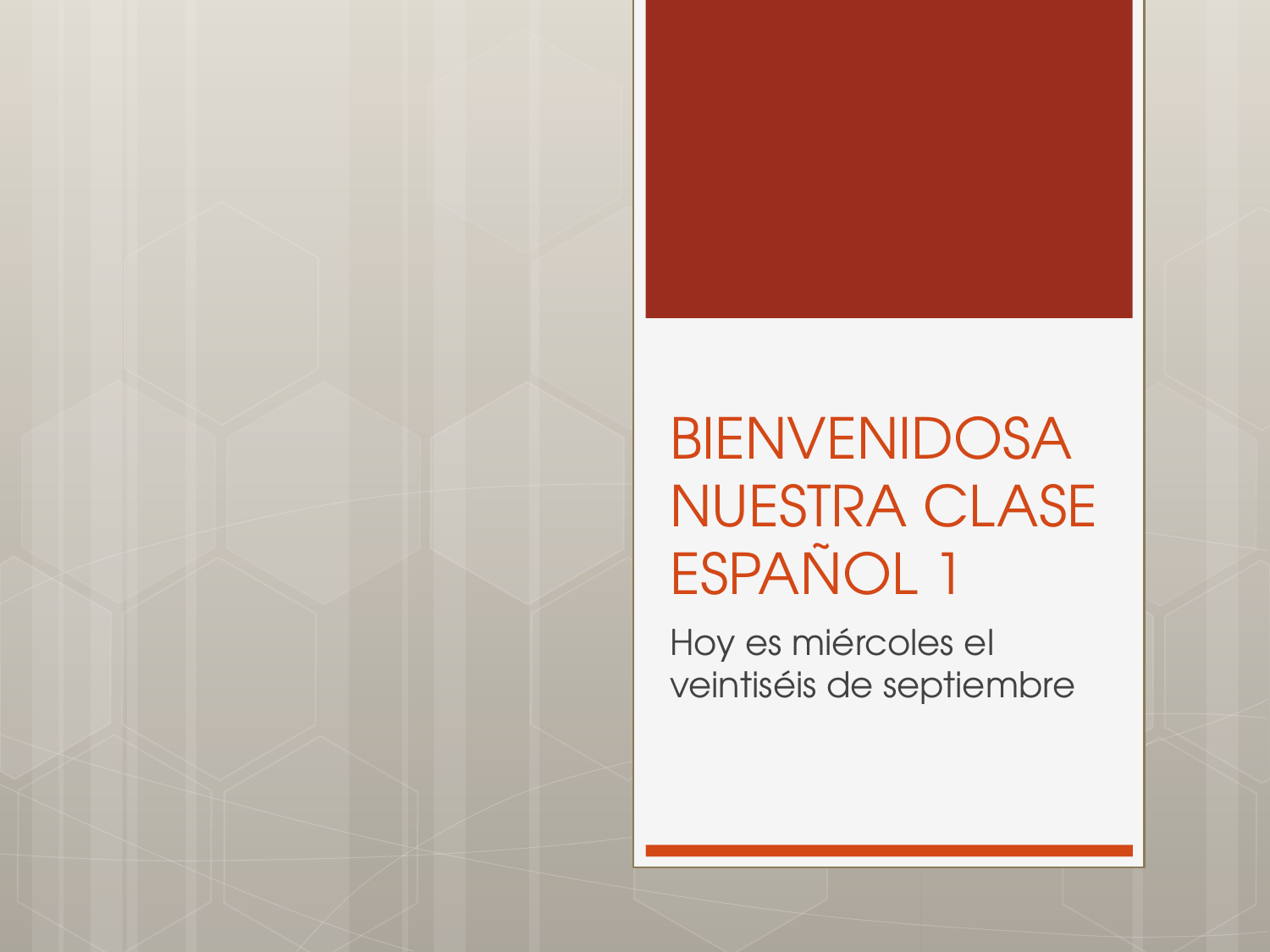

# BIENVENIDOSA NUESTRA CLASE ESPAÑOL 1
Hoy es miércoles el veintiséis de septiembre